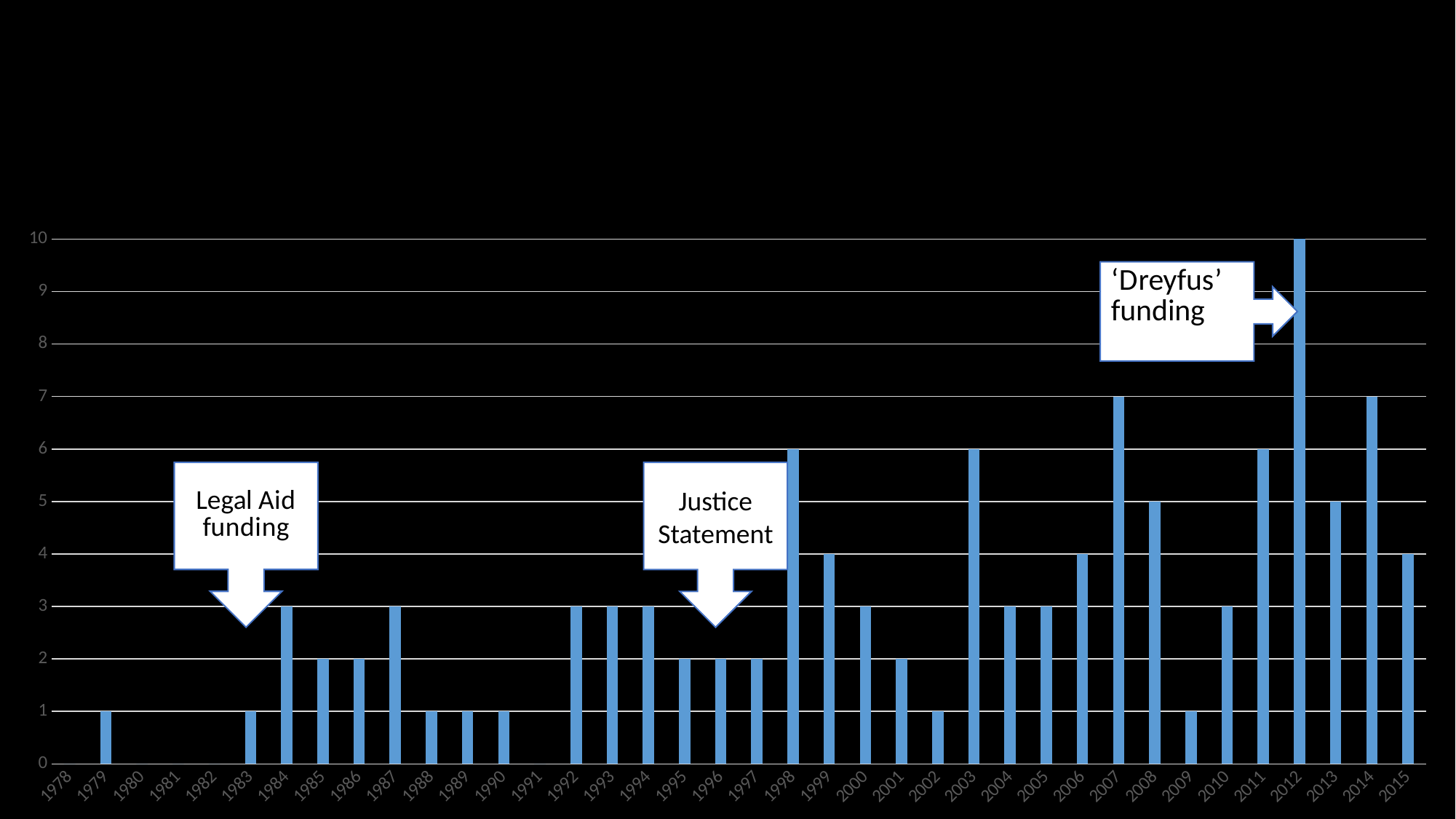

### Chart

| Category | Series 1 |
|---|---|
| 1978 | 0.0 |
| 1979 | 1.0 |
| 1980 | 0.0 |
| 1981 | 0.0 |
| 1982 | 0.0 |
| 1983 | 1.0 |
| 1984 | 3.0 |
| 1985 | 2.0 |
| 1986 | 2.0 |
| 1987 | 3.0 |
| 1988 | 1.0 |
| 1989 | 1.0 |
| 1990 | 1.0 |
| 1991 | 0.0 |
| 1992 | 3.0 |
| 1993 | 3.0 |
| 1994 | 3.0 |
| 1995 | 2.0 |
| 1996 | 2.0 |
| 1997 | 2.0 |
| 1998 | 6.0 |
| 1999 | 4.0 |
| 2000 | 3.0 |
| 2001 | 2.0 |
| 2002 | 1.0 |
| 2003 | 6.0 |
| 2004 | 3.0 |
| 2005 | 3.0 |
| 2006 | 4.0 |
| 2007 | 7.0 |
| 2008 | 5.0 |
| 2009 | 1.0 |
| 2010 | 3.0 |
| 2011 | 6.0 |
| 2012 | 10.0 |
| 2013 | 5.0 |
| 2014 | 7.0 |
| 2015 | 4.0 |
Justice Statement